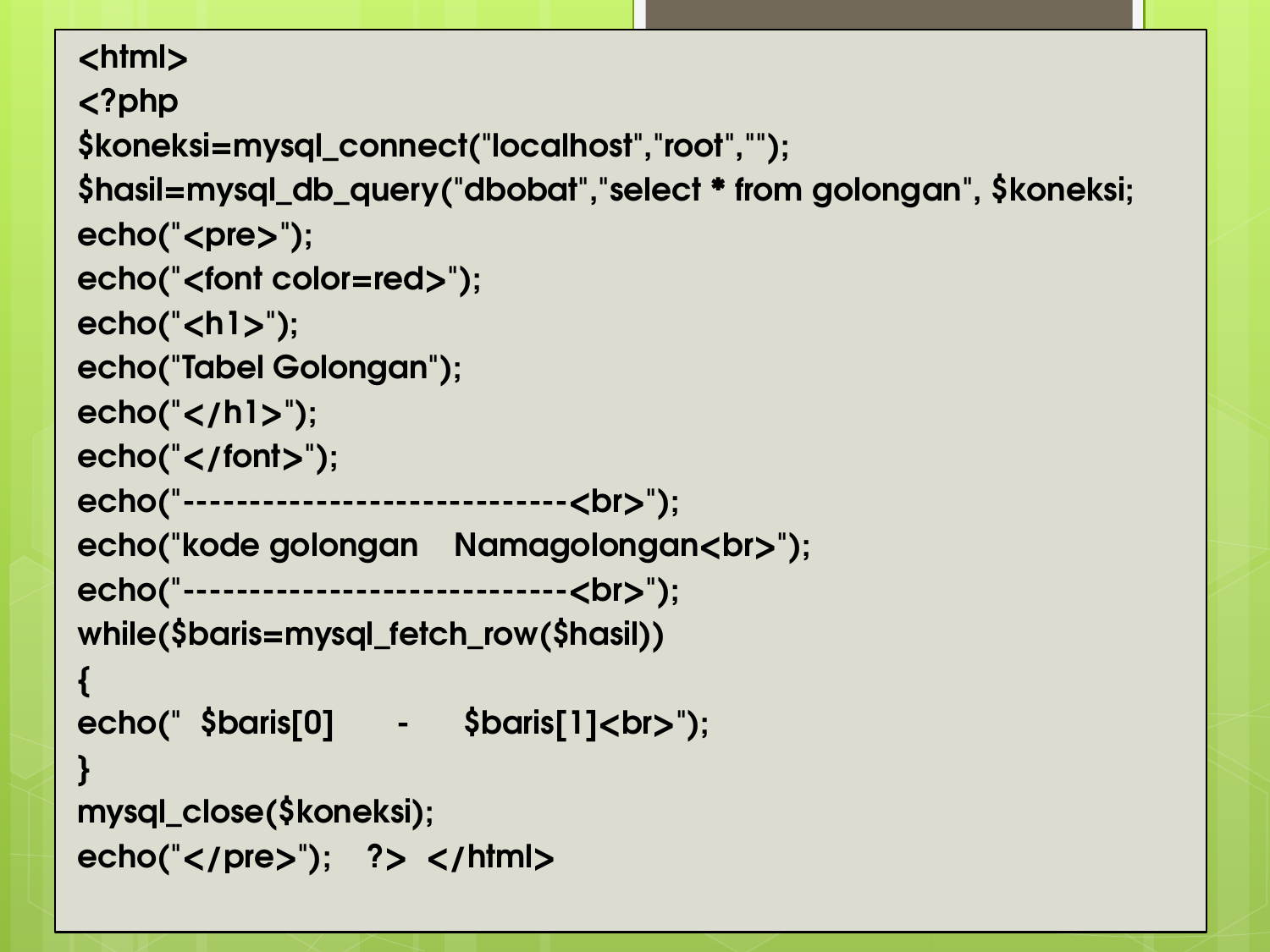

<html>
<?php
$koneksi=mysql_connect("localhost","root","");
$hasil=mysql_db_query("dbobat","select * from golongan", $koneksi;
echo("<pre>");
echo("<font color=red>");
echo("<h1>");
echo("Tabel Golongan");
echo("</h1>");
echo("</font>");
echo("-----------------------------<br>");
echo("kode golongan    Namagolongan<br>");
echo("-----------------------------<br>");
while($baris=mysql_fetch_row($hasil))
{
echo("  $baris[0]       -      $baris[1]<br>");
}
mysql_close($koneksi);
echo("</pre>");    ?>  </html>